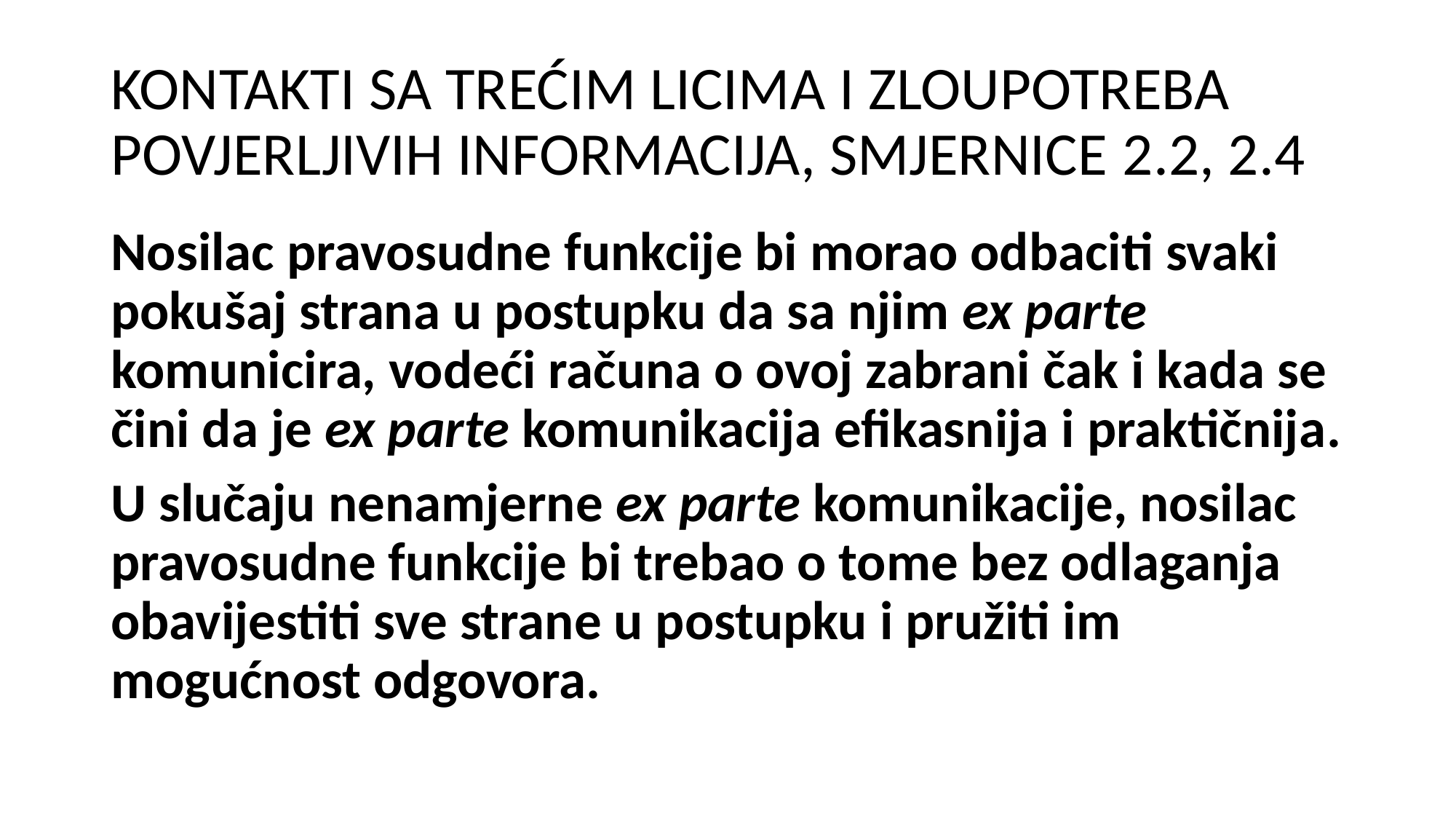

# KONTAKTI SA TREĆIM LICIMA I ZLOUPOTREBA POVJERLJIVIH INFORMACIJA, SMJERNICE 2.2, 2.4
Nosilac pravosudne funkcije bi morao odbaciti svaki pokušaj strana u postupku da sa njim ex parte komunicira, vodeći računa o ovoj zabrani čak i kada se čini da je ex parte komunikacija efikasnija i praktičnija.
U slučaju nenamjerne ex parte komunikacije, nosilac pravosudne funkcije bi trebao o tome bez odlaganja obavijestiti sve strane u postupku i pružiti im mogućnost odgovora.